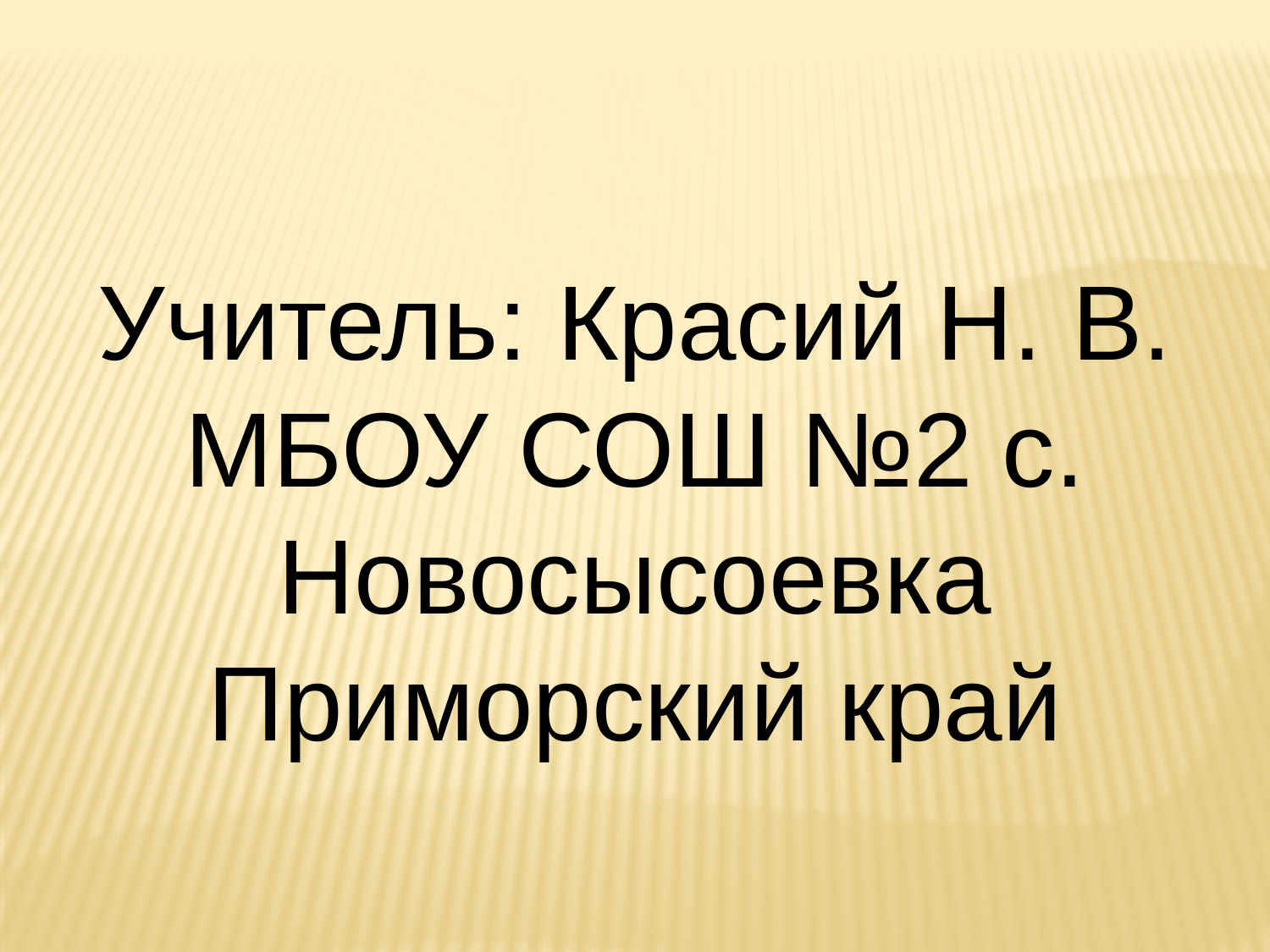

Учитель: Красий Н. В.
МБОУ СОШ №2 с. Новосысоевка
Приморский край